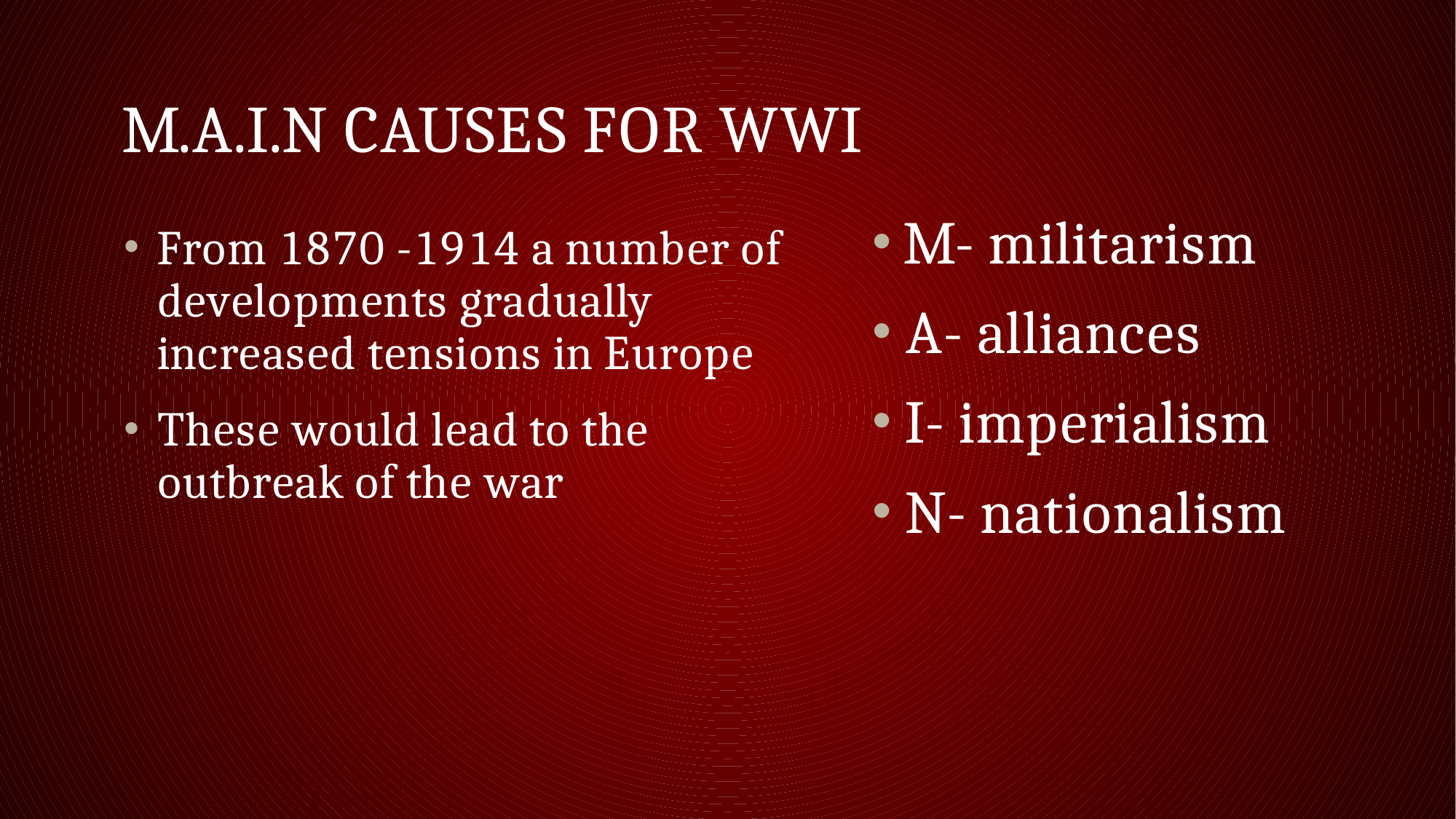

# M.A.I.N Causes for WWI
M- militarism
A- alliances
I- imperialism
N- nationalism

From 1870 -1914 a number of developments gradually increased tensions in Europe
These would lead to the outbreak of the war